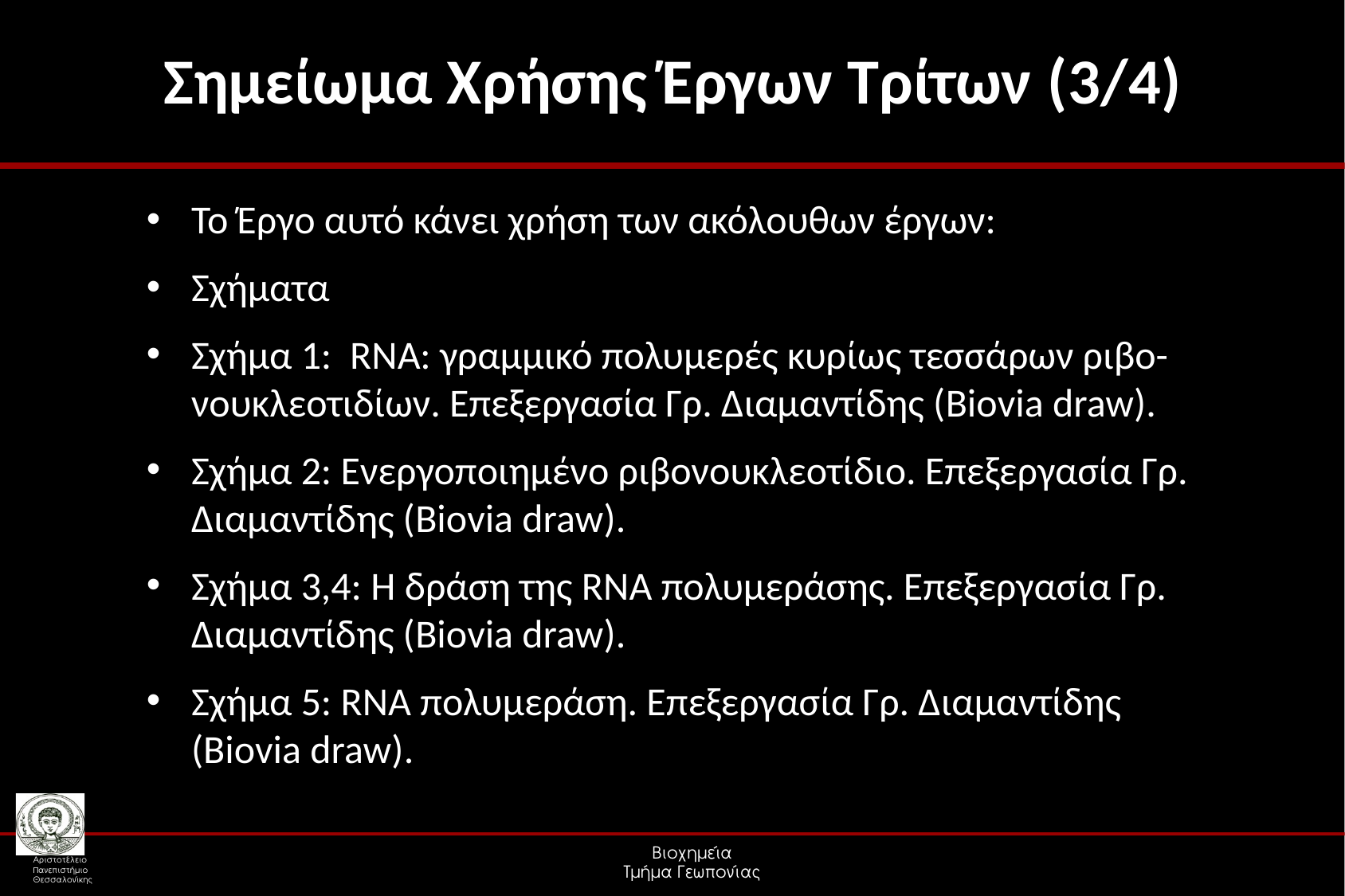

# Σημείωμα Χρήσης Έργων Τρίτων (3/4)
Το Έργο αυτό κάνει χρήση των ακόλουθων έργων:
Σχήματα
Σχήμα 1:  RNA: γραμμικό πολυμερές κυρίως τεσσάρων ριβο-νουκλεοτιδίων. Επεξεργασία Γρ. Διαμαντίδης (Biovia draw).
Σχήμα 2: Ενεργοποιημένο ριβονουκλεοτίδιο. Επεξεργασία Γρ. Διαμαντίδης (Biovia draw).
Σχήμα 3,4: Η δράση της RNA πολυμεράσης. Επεξεργασία Γρ. Διαμαντίδης (Biovia draw).
Σχήμα 5: RNA πολυμεράση. Επεξεργασία Γρ. Διαμαντίδης (Biovia draw).